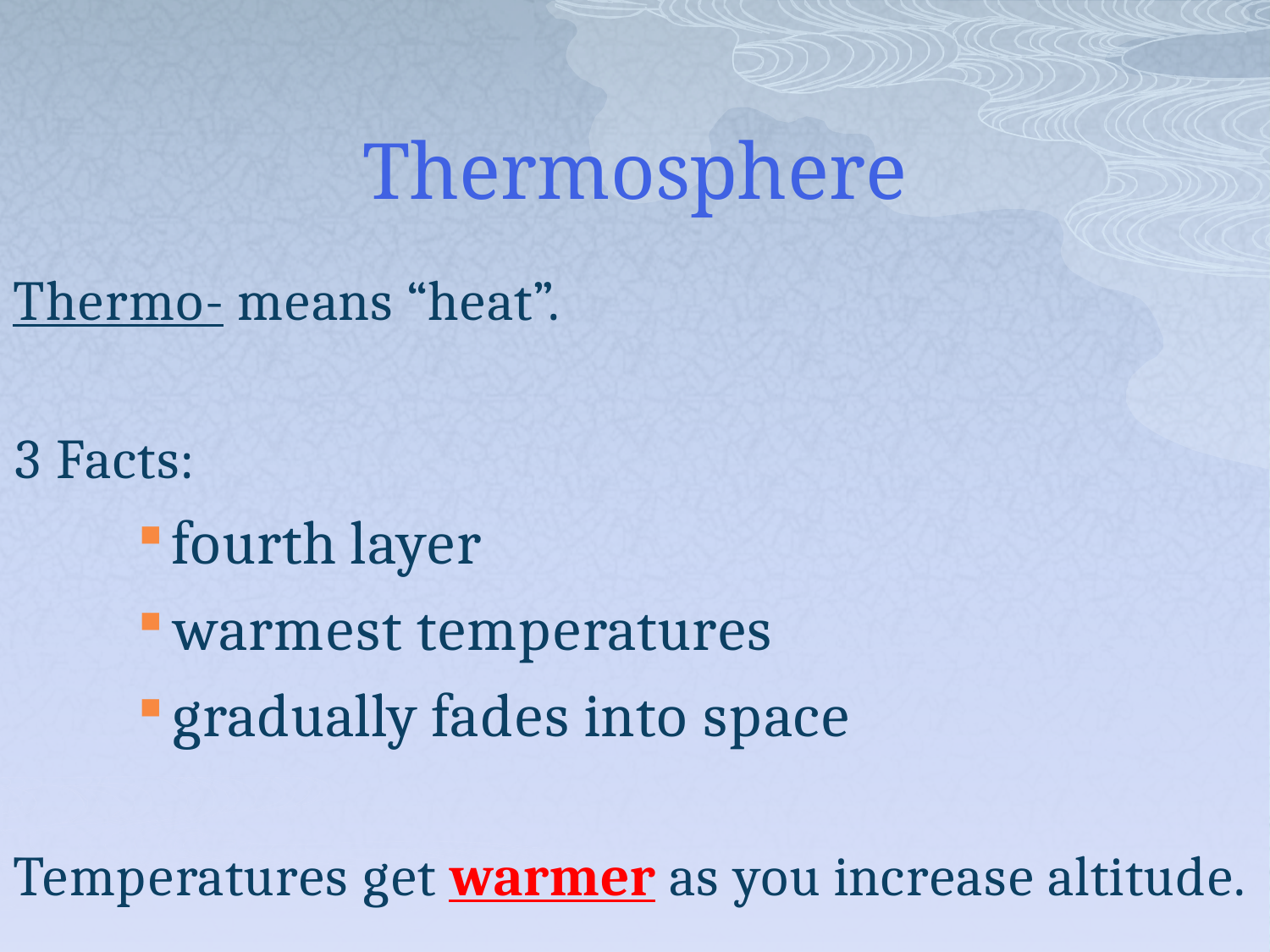

# Thermosphere
Thermo- means “heat”.

3 Facts:
fourth layer
warmest temperatures
gradually fades into space

Temperatures get warmer as you increase altitude.